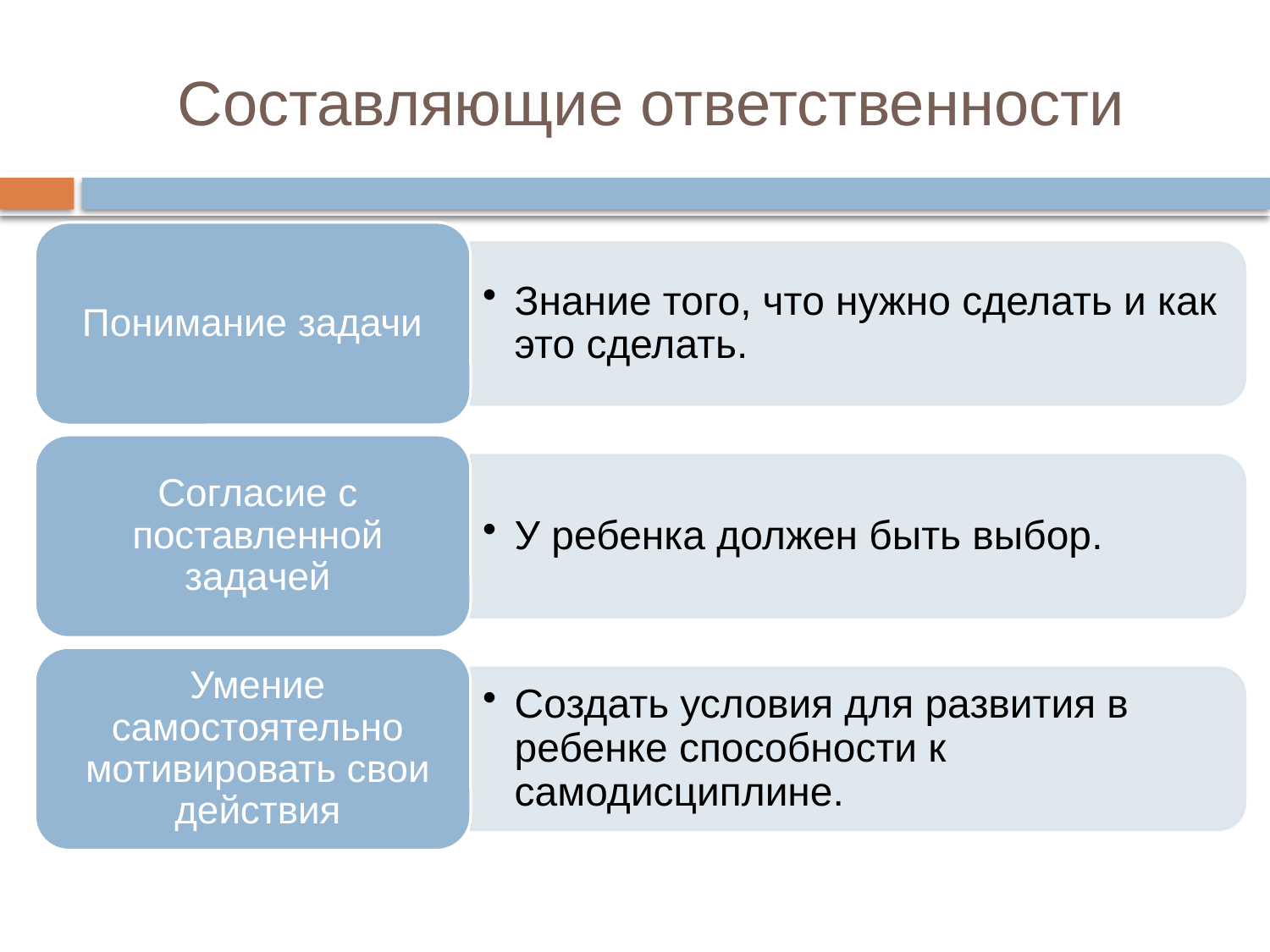

# Составляющие ответственности
Знание того, что нужно сделать и как это сделать.
Понимание задачи
У ребенка должен быть выбор.
Согласие с поставленной задачей
Создать условия для развития в ребенке способности к самодисциплине.
Умение самостоятельно мотивировать свои действия